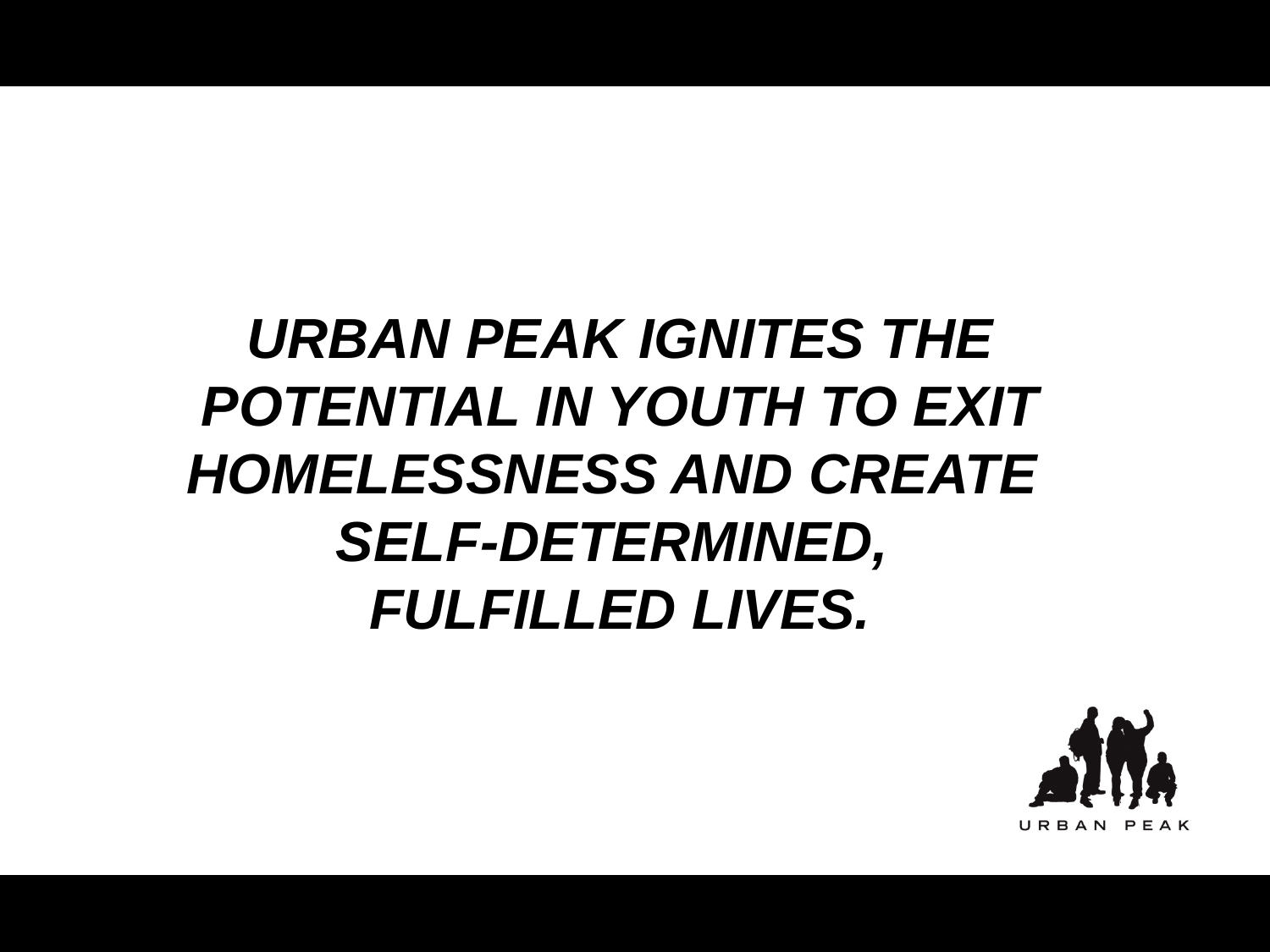

# URBAN PEAK IGNITES THE POTENTIAL IN YOUTH TO EXIT HOMELESSNESS AND CREATE SELF-DETERMINED, FULFILLED LIVES.